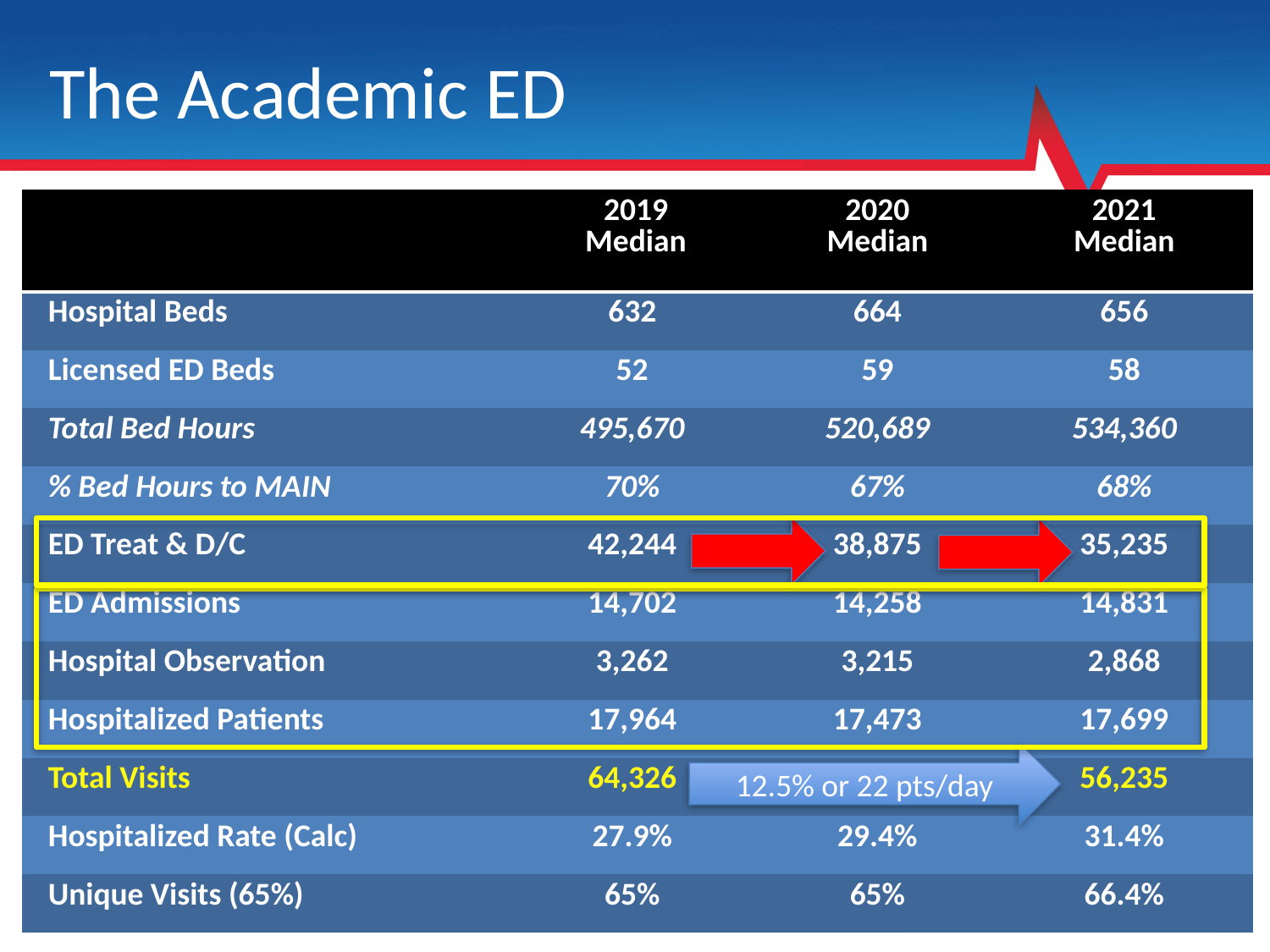

# The Academic ED
|  | 2019 Median | 2020 Median | 2021 Median |
| --- | --- | --- | --- |
| Hospital Beds | 632 | 664 | 656 |
| Licensed ED Beds | 52 | 59 | 58 |
| Total Bed Hours | 495,670 | 520,689 | 534,360 |
| % Bed Hours to MAIN | 70% | 67% | 68% |
| ED Treat & D/C | 42,244 | 38,875 | 35,235 |
| ED Admissions | 14,702 | 14,258 | 14,831 |
| Hospital Observation | 3,262 | 3,215 | 2,868 |
| Hospitalized Patients | 17,964 | 17,473 | 17,699 |
| Total Visits | 64,326 | 59,417 | 56,235 |
| Hospitalized Rate (Calc) | 27.9% | 29.4% | 31.4% |
| Unique Visits (65%) | 65% | 65% | 66.4% |

12.5% or 22 pts/day
(5.4%)
(7.6%)